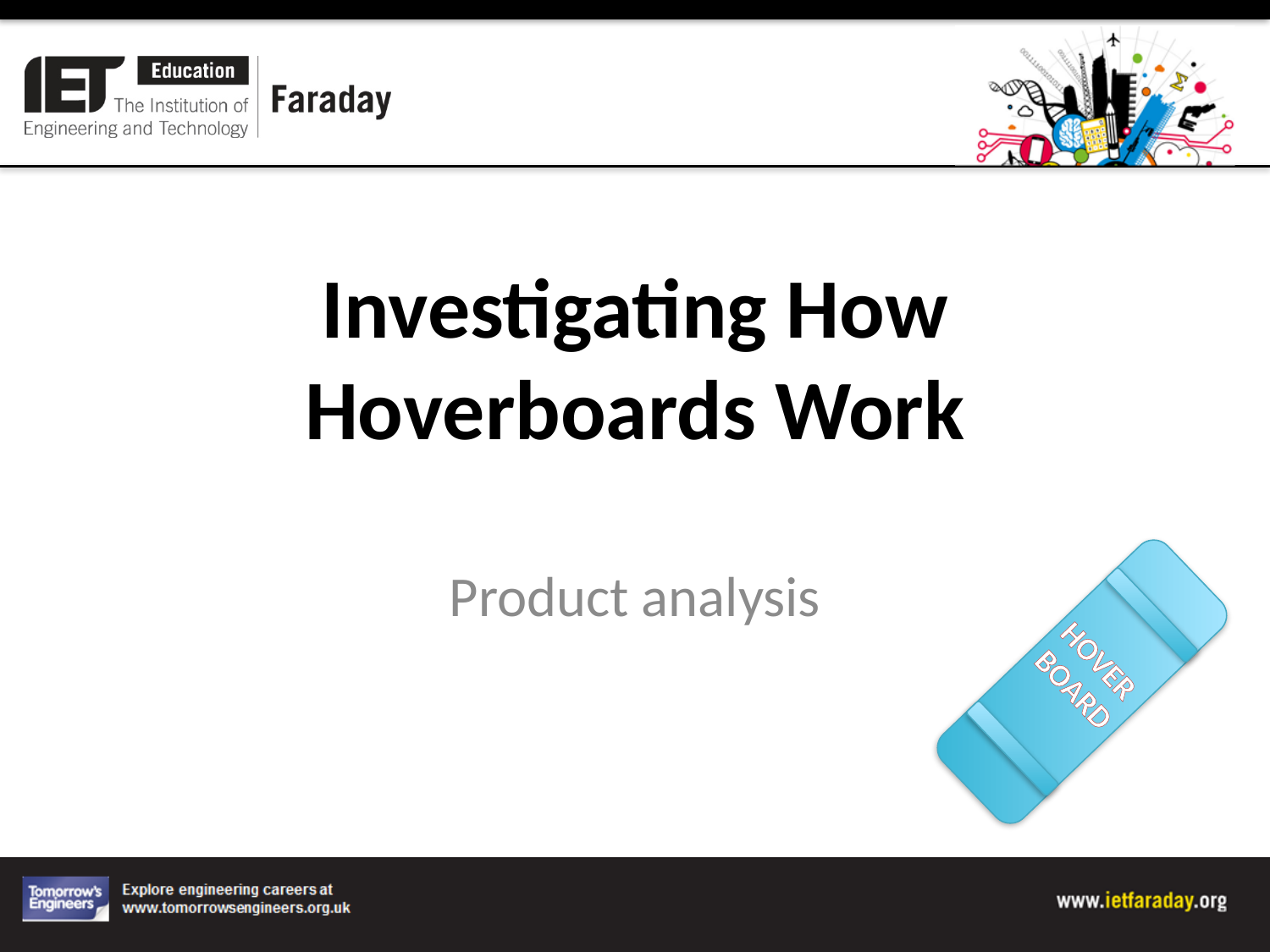

# Investigating How Hoverboards Work

HOVER
BOARD

Product analysis